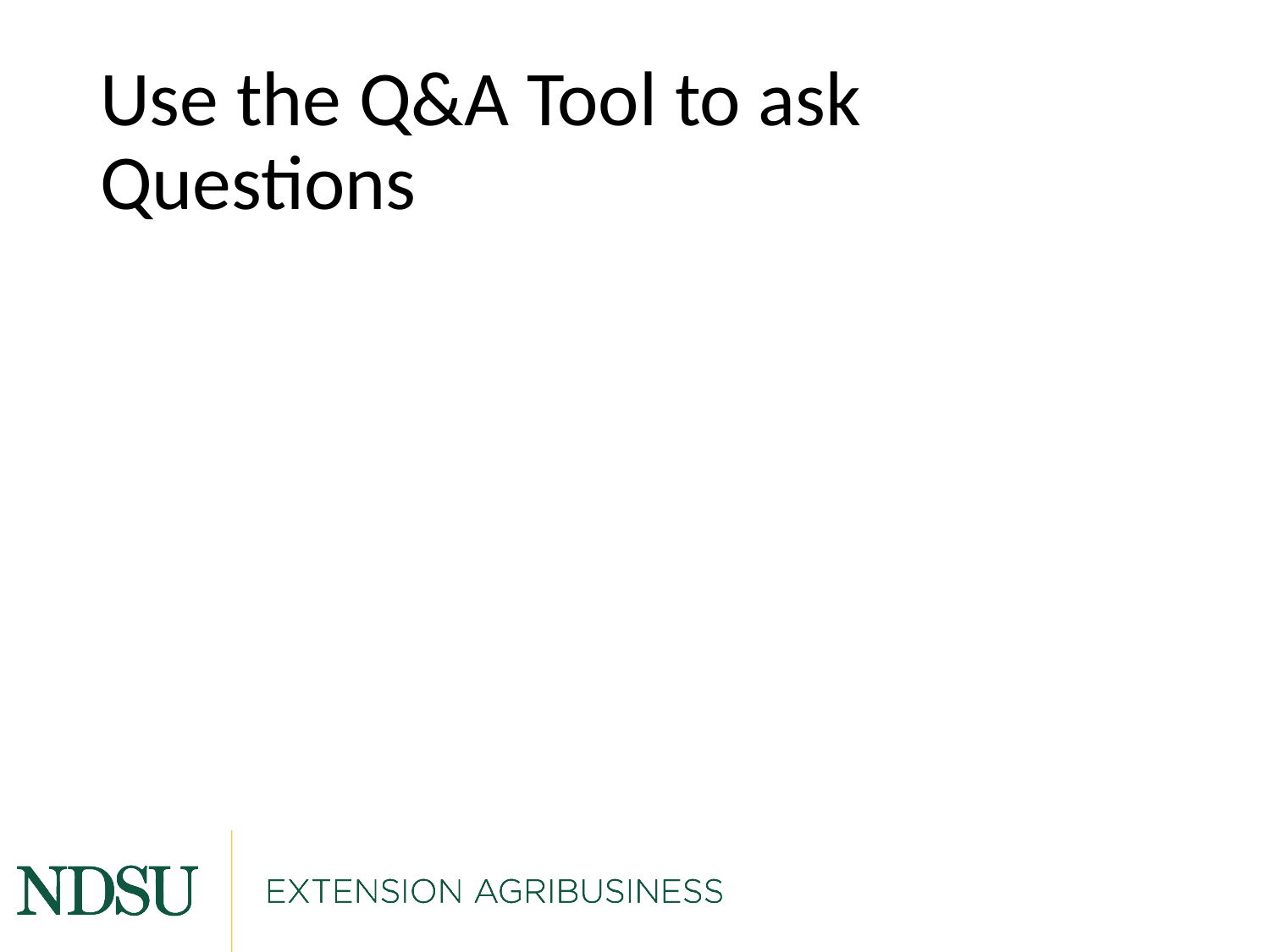

# Use the Q&A Tool to ask Questions